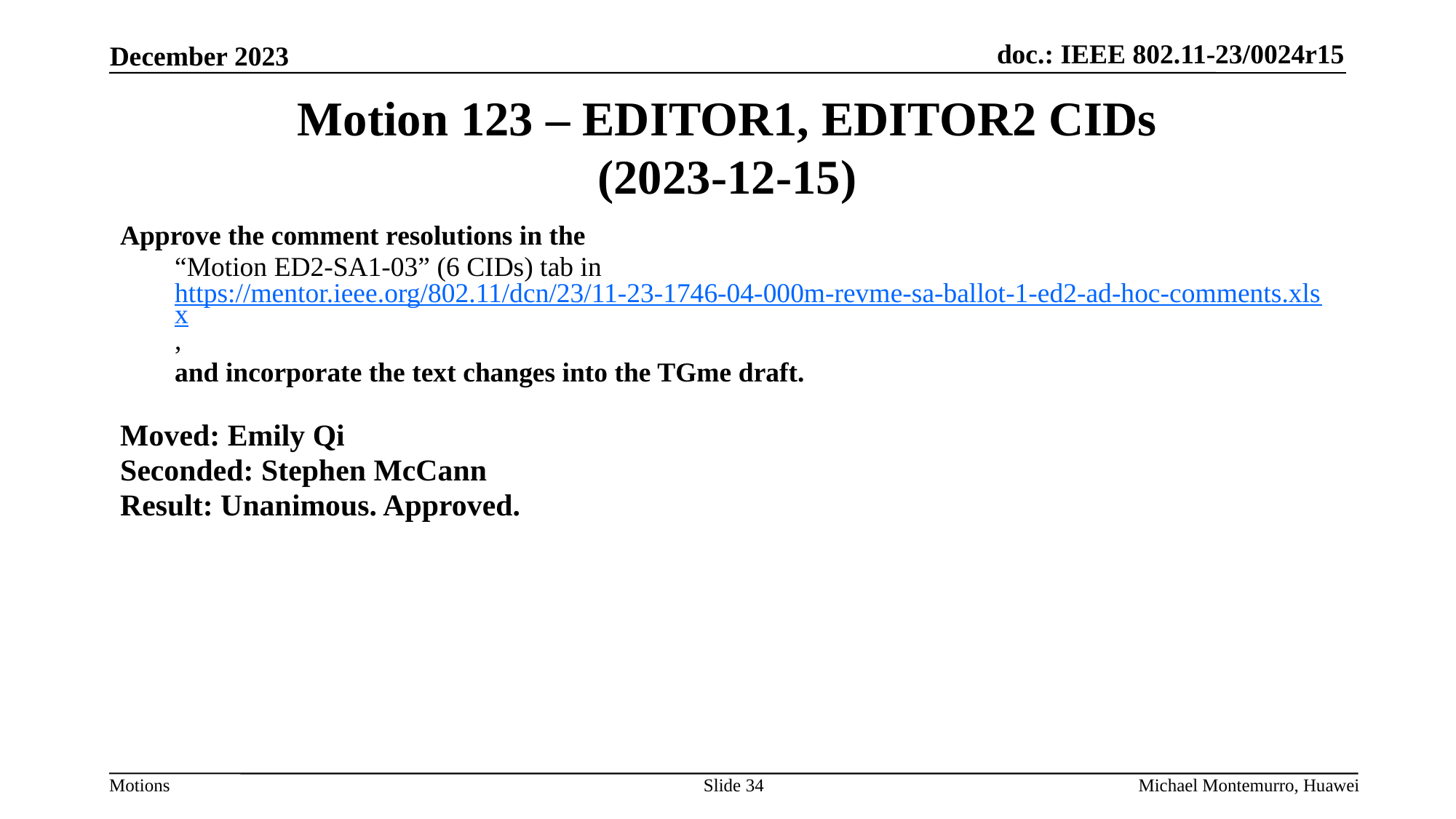

# Motion 123 – EDITOR1, EDITOR2 CIDs (2023-12-15)
Approve the comment resolutions in the
“Motion ED2-SA1-03” (6 CIDs) tab in  https://mentor.ieee.org/802.11/dcn/23/11-23-1746-04-000m-revme-sa-ballot-1-ed2-ad-hoc-comments.xlsx,
and incorporate the text changes into the TGme draft.
Moved: Emily Qi
Seconded: Stephen McCann
Result: Unanimous. Approved.

Slide 34
Michael Montemurro, Huawei